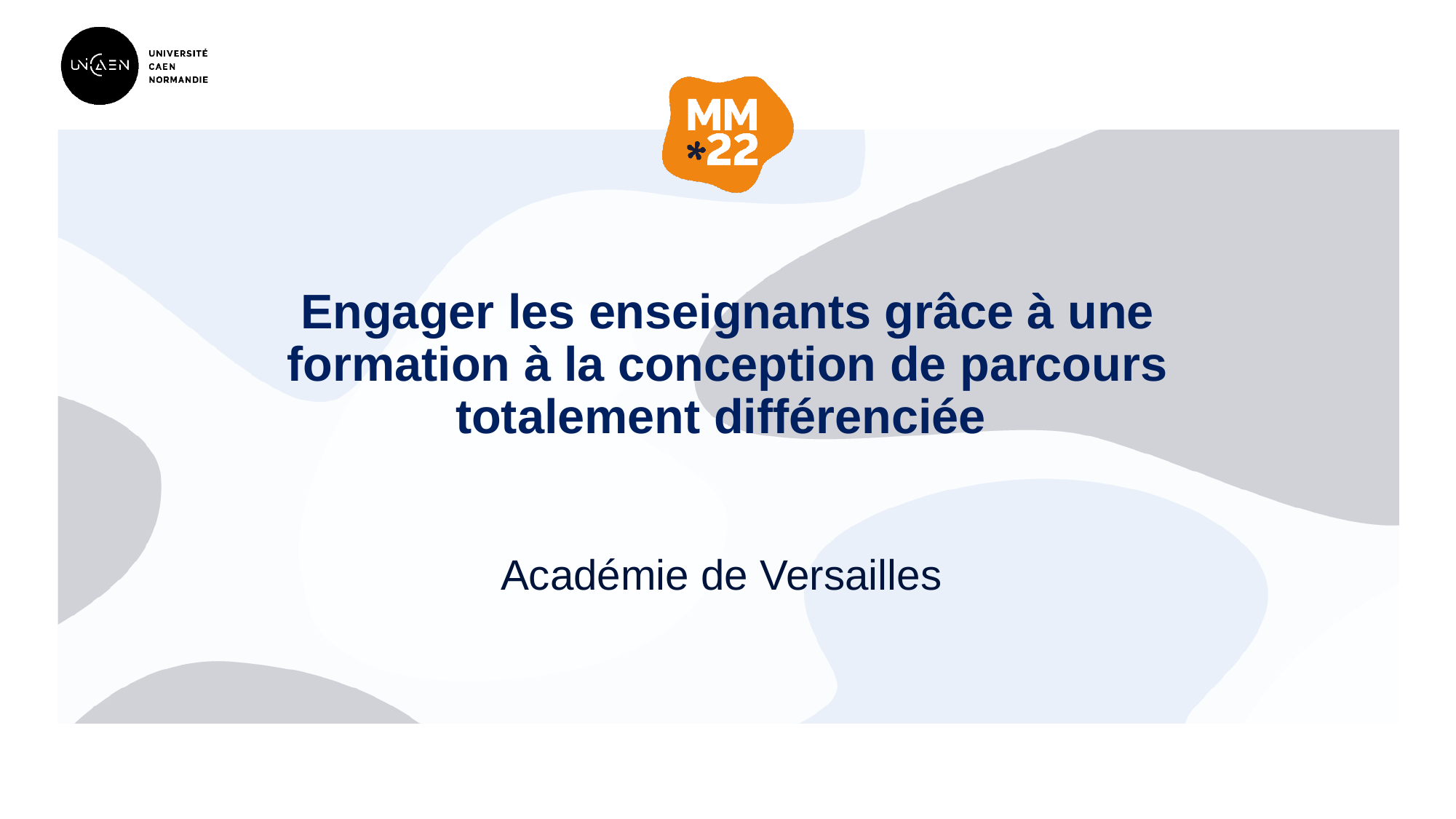

# Engager les enseignants grâce à une formation à la conception de parcours totalement différenciée
Académie de Versailles